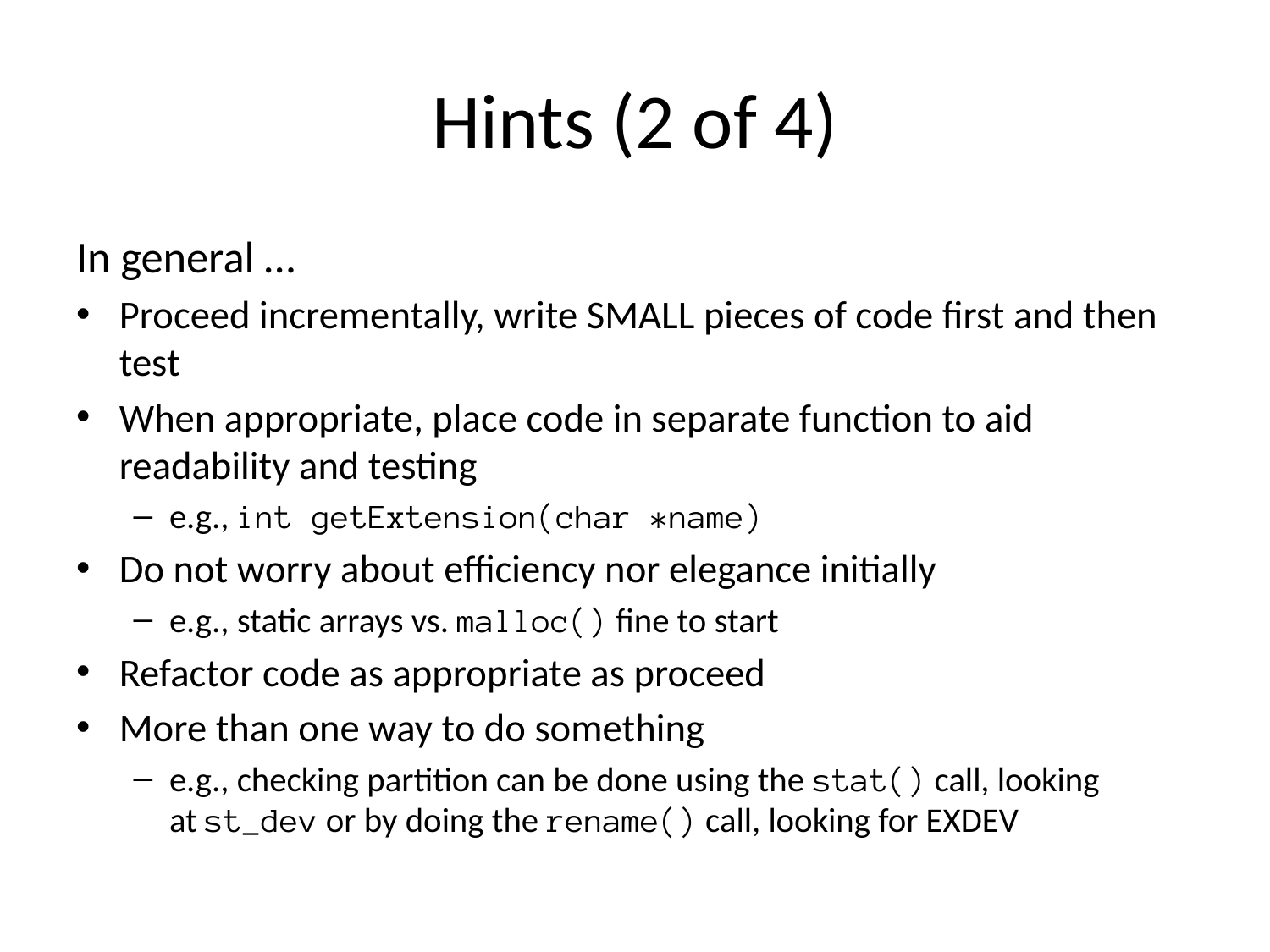

# Hints (2 of 4)
In general …
Proceed incrementally, write SMALL pieces of code first and then test
When appropriate, place code in separate function to aid readability and testing
e.g., int getExtension(char *name)
Do not worry about efficiency nor elegance initially
e.g., static arrays vs. malloc() fine to start
Refactor code as appropriate as proceed
More than one way to do something
e.g., checking partition can be done using the stat() call, looking at st_dev or by doing the rename() call, looking for EXDEV